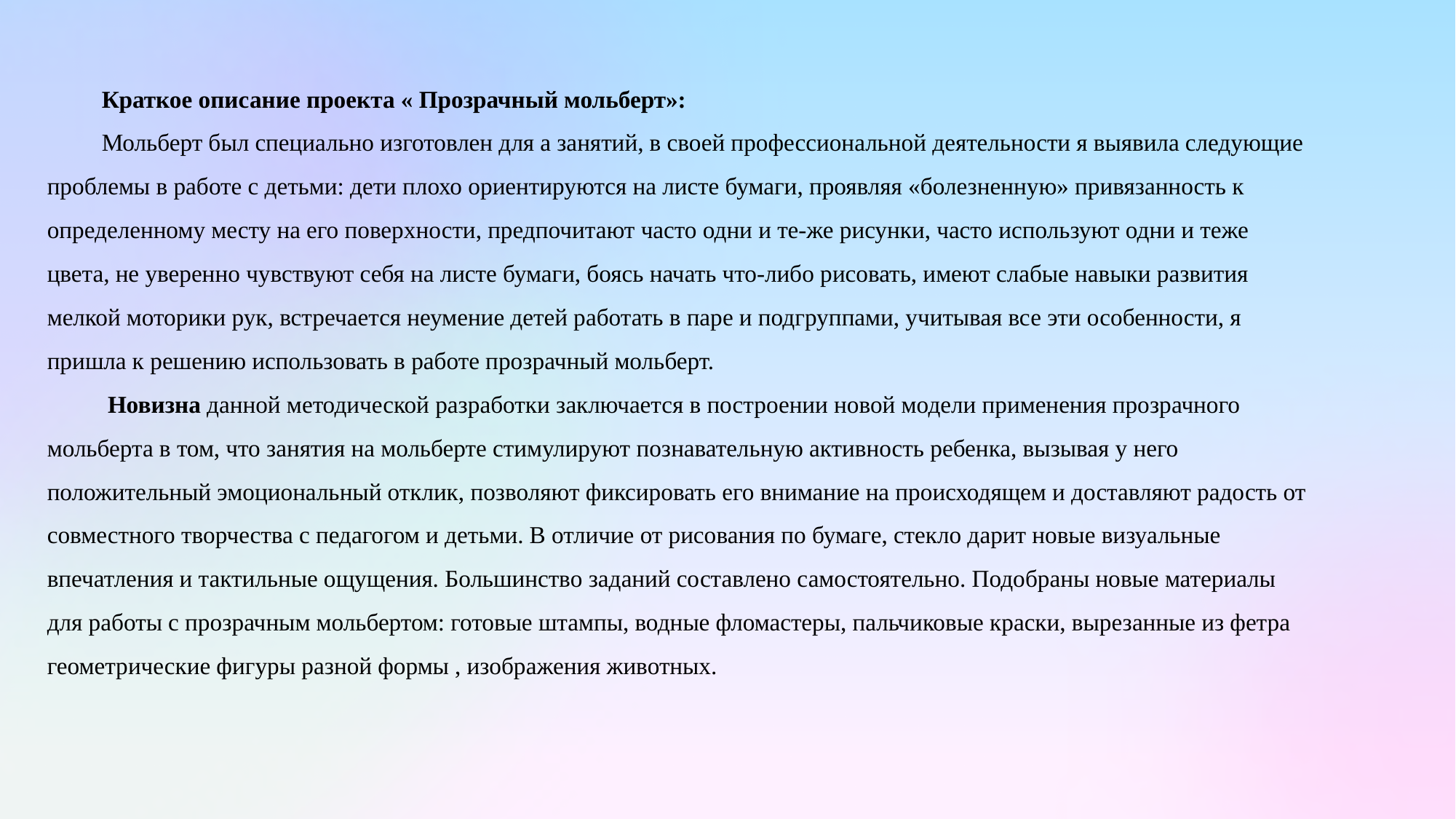

Краткое описание проекта « Прозрачный мольберт»:
Мольберт был специально изготовлен для а занятий, в своей профессиональной деятельности я выявила следующие проблемы в работе с детьми: дети плохо ориентируются на листе бумаги, проявляя «болезненную» привязанность к определенному месту на его поверхности, предпочитают часто одни и те-же рисунки, часто используют одни и теже цвета, не уверенно чувствуют себя на листе бумаги, боясь начать что-либо рисовать, имеют слабые навыки развития мелкой моторики рук, встречается неумение детей работать в паре и подгруппами, учитывая все эти особенности, я пришла к решению использовать в работе прозрачный мольберт.
 Новизна данной методической разработки заключается в построении новой модели применения прозрачного мольберта в том, что занятия на мольберте стимулируют познавательную активность ребенка, вызывая у него положительный эмоциональный отклик, позволяют фиксировать его внимание на происходящем и доставляют радость от совместного творчества с педагогом и детьми. В отличие от рисования по бумаге, стекло дарит новые визуальные впечатления и тактильные ощущения. Большинство заданий составлено самостоятельно. Подобраны новые материалы для работы с прозрачным мольбертом: готовые штампы, водные фломастеры, пальчиковые краски, вырезанные из фетра геометрические фигуры разной формы , изображения животных.